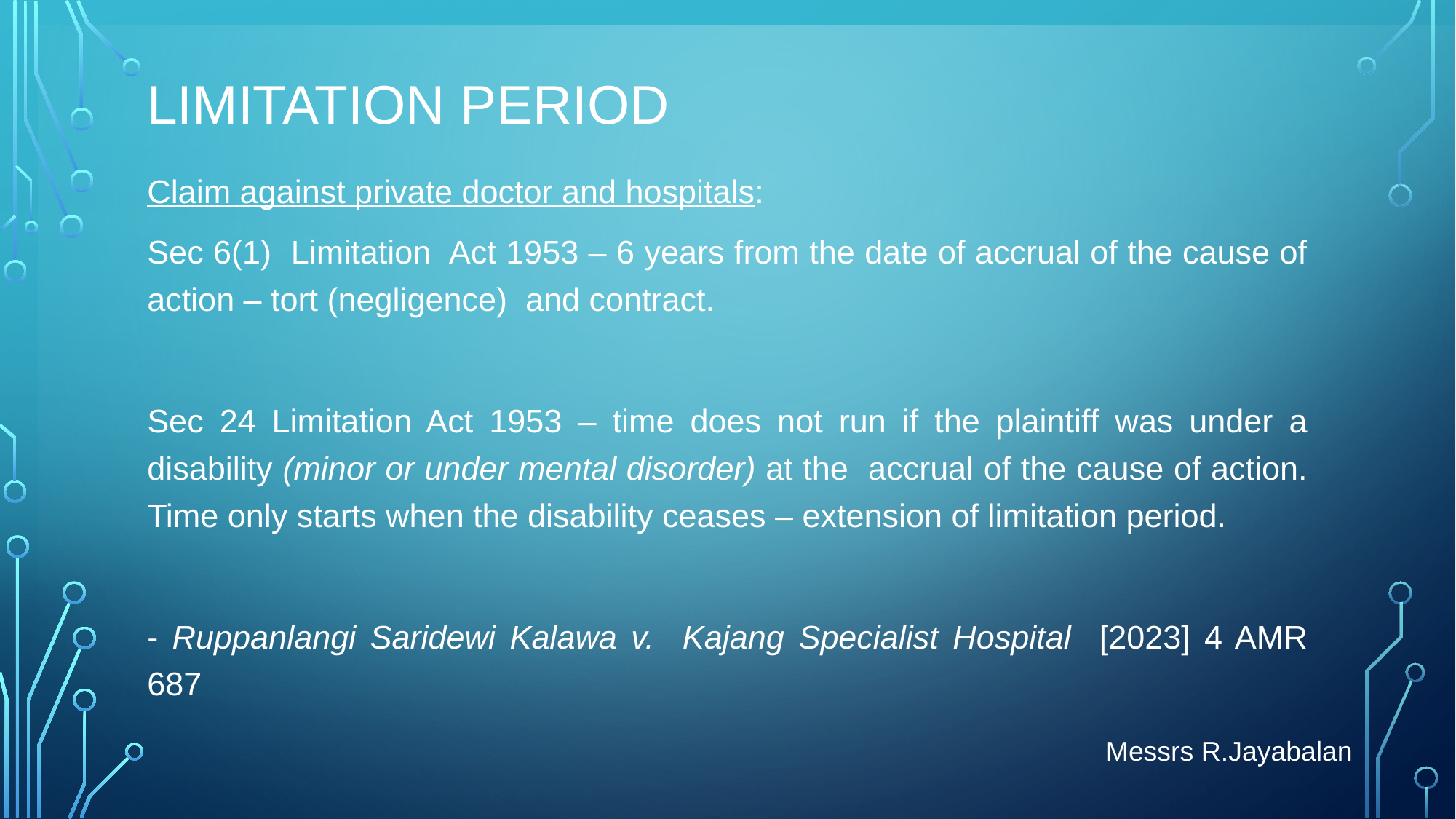

# Limitation Period
Claim against private doctor and hospitals:
Sec 6(1)  Limitation  Act 1953 – 6 years from the date of accrual of the cause of action – tort (negligence)  and contract.

Sec 24 Limitation Act 1953 – time does not run if the plaintiff was under a disability (minor or under mental disorder) at the  accrual of the cause of action. Time only starts when the disability ceases – extension of limitation period.

- Ruppanlangi Saridewi Kalawa v.  Kajang Specialist Hospital  [2023] 4 AMR 687